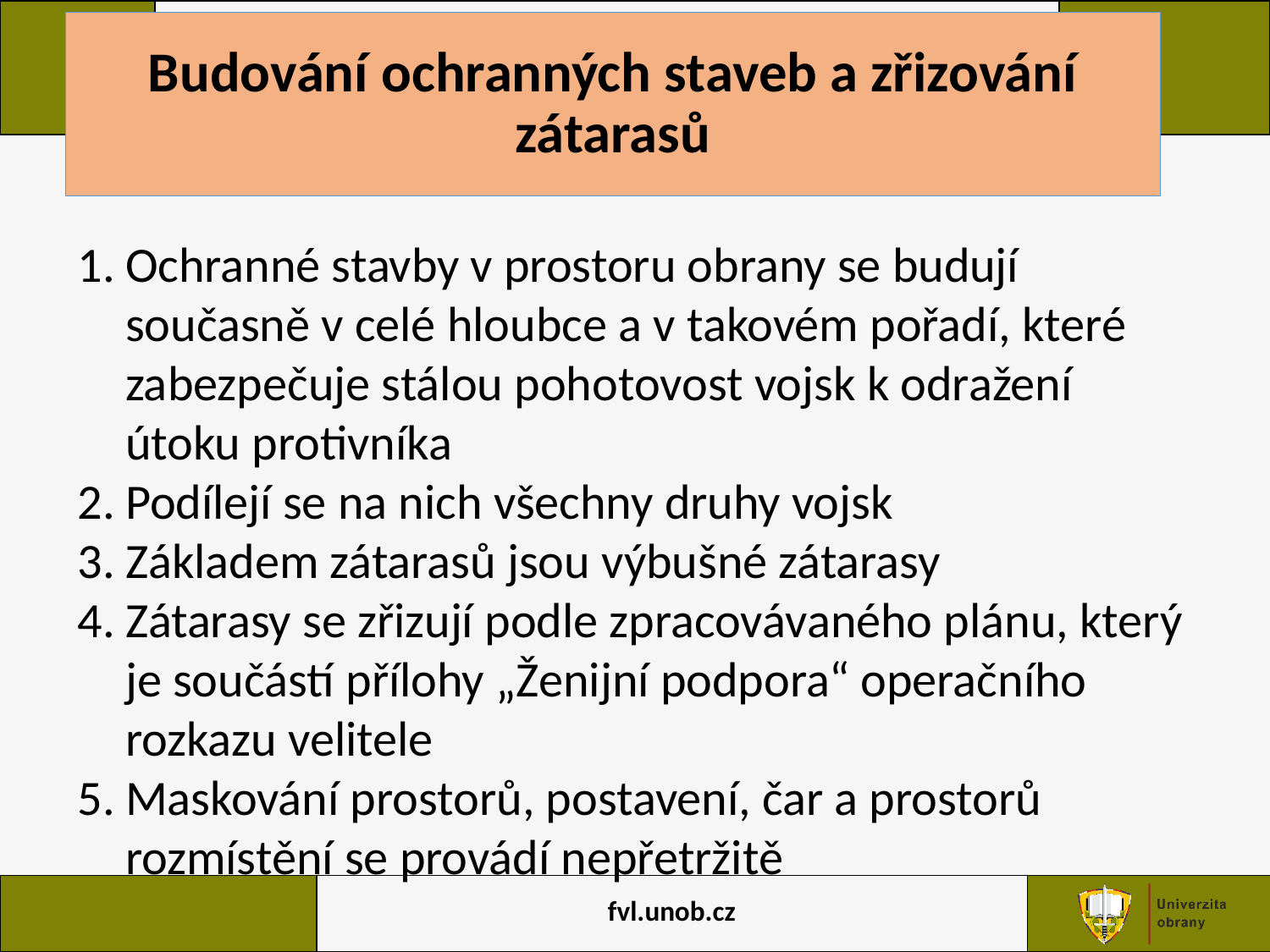

# Budování ochranných staveb a zřizování zátarasů
Ochranné stavby v prostoru obrany se budují současně v celé hloubce a v takovém pořadí, které zabezpečuje stálou pohotovost vojsk k odražení útoku protivníka
Podílejí se na nich všechny druhy vojsk
Základem zátarasů jsou výbušné zátarasy
Zátarasy se zřizují podle zpracovávaného plánu, který je součástí přílohy „Ženijní podpora“ operačního rozkazu velitele
Maskování prostorů, postavení, čar a prostorů rozmístění se provádí nepřetržitě